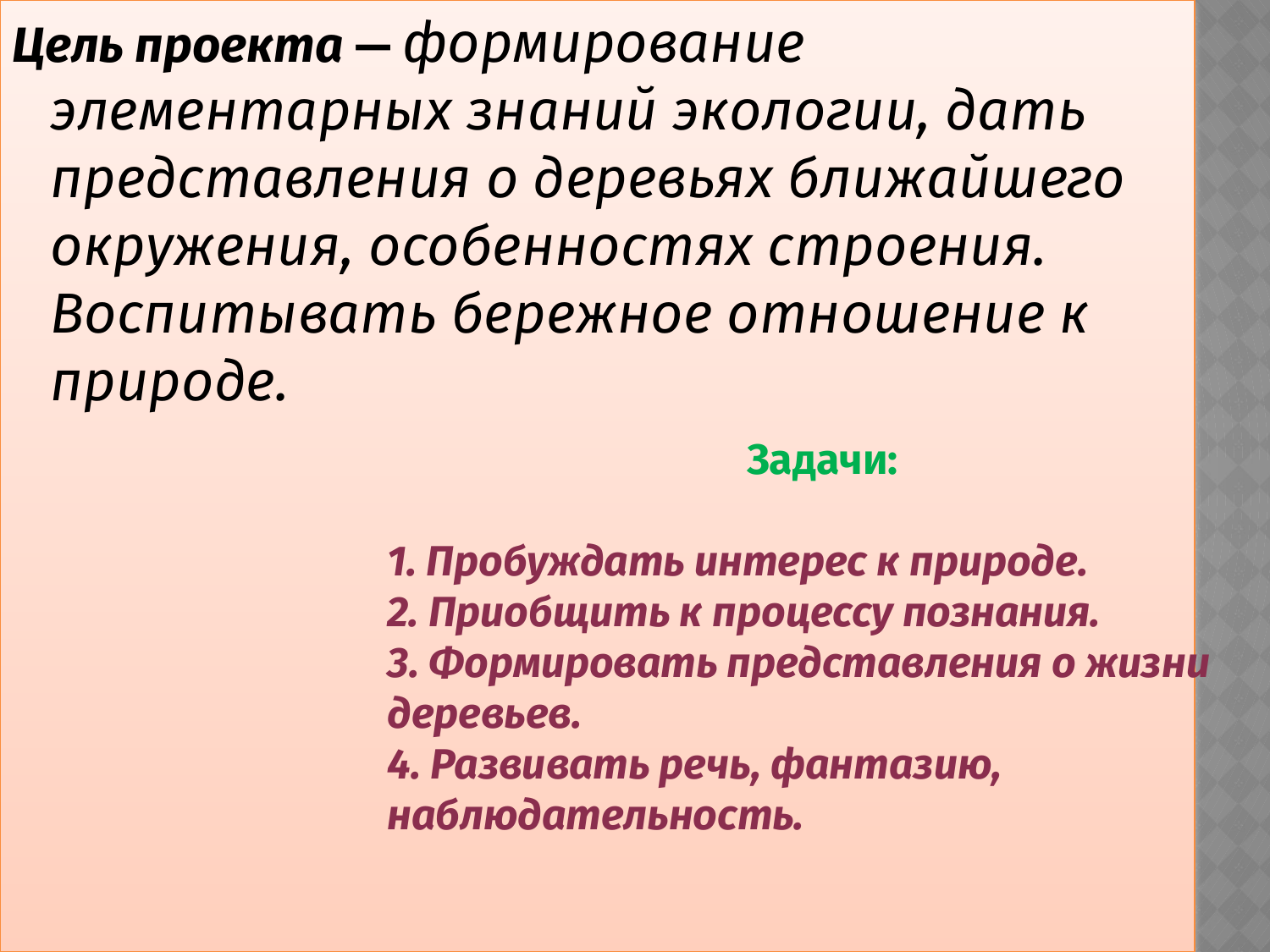

Цель проекта — формирование элементарных знаний экологии, дать представления о деревьях ближайшего окружения, особенностях строения. Воспитывать бережное отношение к природе.

#
Задачи:

1. Пробуждать интерес к природе.
2. Приобщить к процессу познания.
3. Формировать представления о жизни деревьев.
4. Развивать речь, фантазию, наблюдательность.